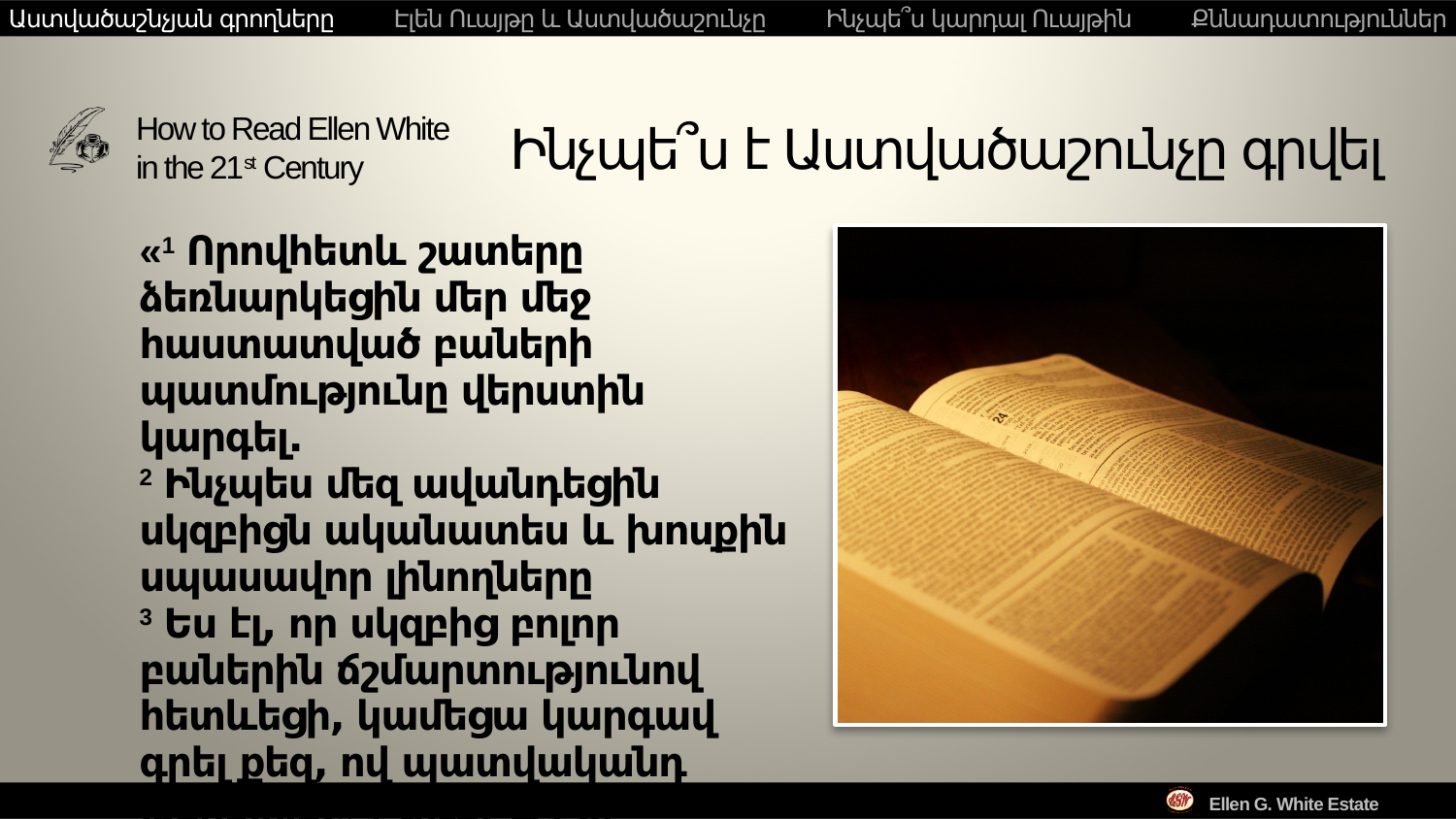

Աստվածաշնչյան գրողները          Էլեն Ուայթը և Աստվածաշունչը          Ինչպե՞ս կարդալ Ուայթին          Քննադատություններ
Ինչպե՞ս է Աստվածաշունչը գրվել
«1 Որովհետև շատերը ձեռնարկեցին մեր մեջ հաստատված բաների պատմությունը վերստին կարգել.
2 Ինչպես մեզ ավանդեցին սկզբիցն ականատես և խոսքին սպասավոր լինողները
3 Ես էլ, որ սկզբից բոլոր բաներին ճշմարտությունով հետևեցի, կամեցա կարգավ գրել քեզ, ով պատվականդ Թեոփիլե:» (Ղուկ. 1.1-3)